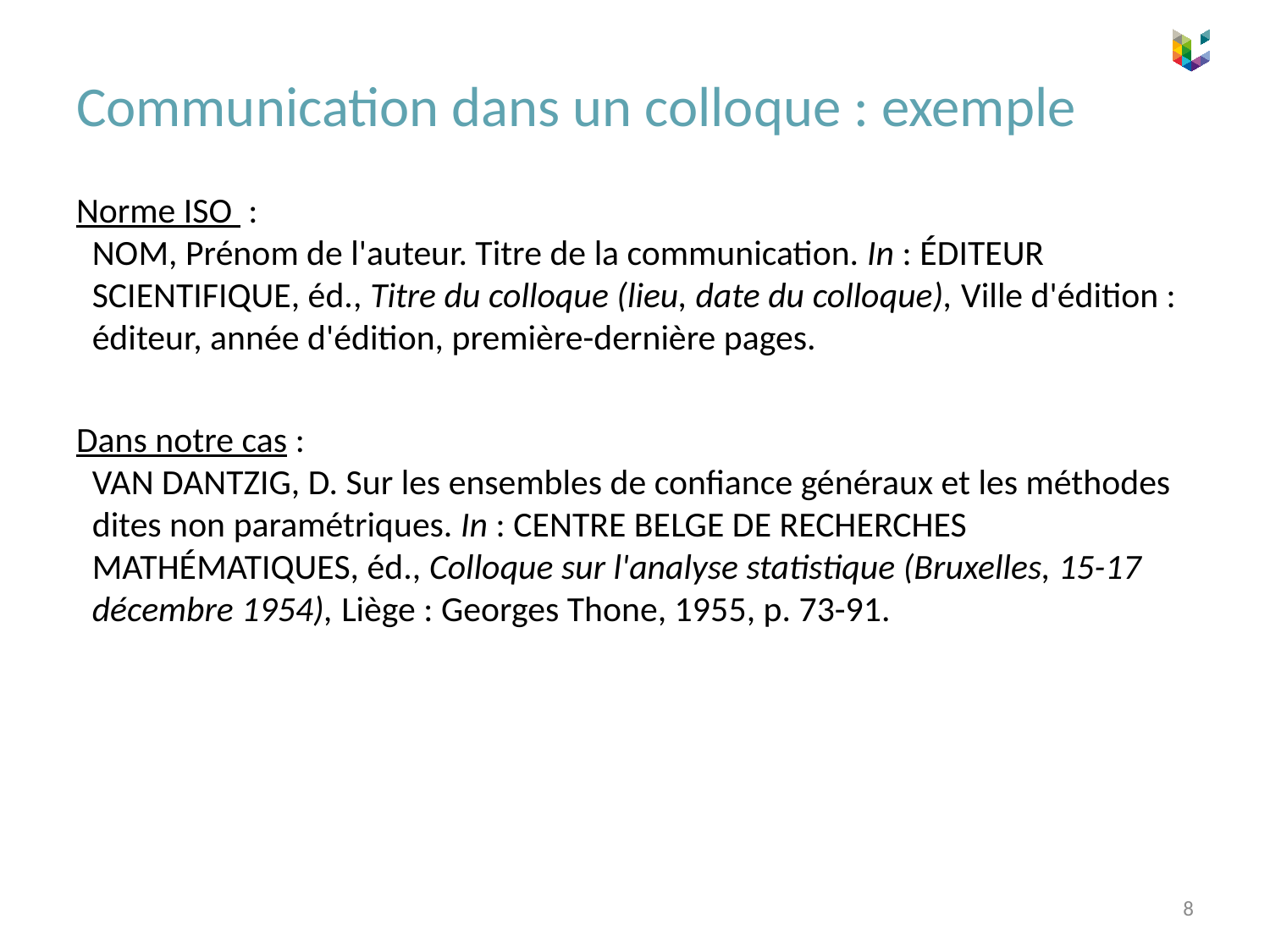

# Communication dans un colloque : exemple
Norme ISO  :
NOM, Prénom de l'auteur. Titre de la communication. In : ÉDITEUR SCIENTIFIQUE, éd., Titre du colloque (lieu, date du colloque), Ville d'édition : éditeur, année d'édition, première-dernière pages.

Dans notre cas :
VAN DANTZIG, D. Sur les ensembles de confiance généraux et les méthodes dites non paramétriques. In : CENTRE BELGE DE RECHERCHES MATHÉMATIQUES, éd., Colloque sur l'analyse statistique (Bruxelles, 15-17 décembre 1954), Liège : Georges Thone, 1955, p. 73-91.

8